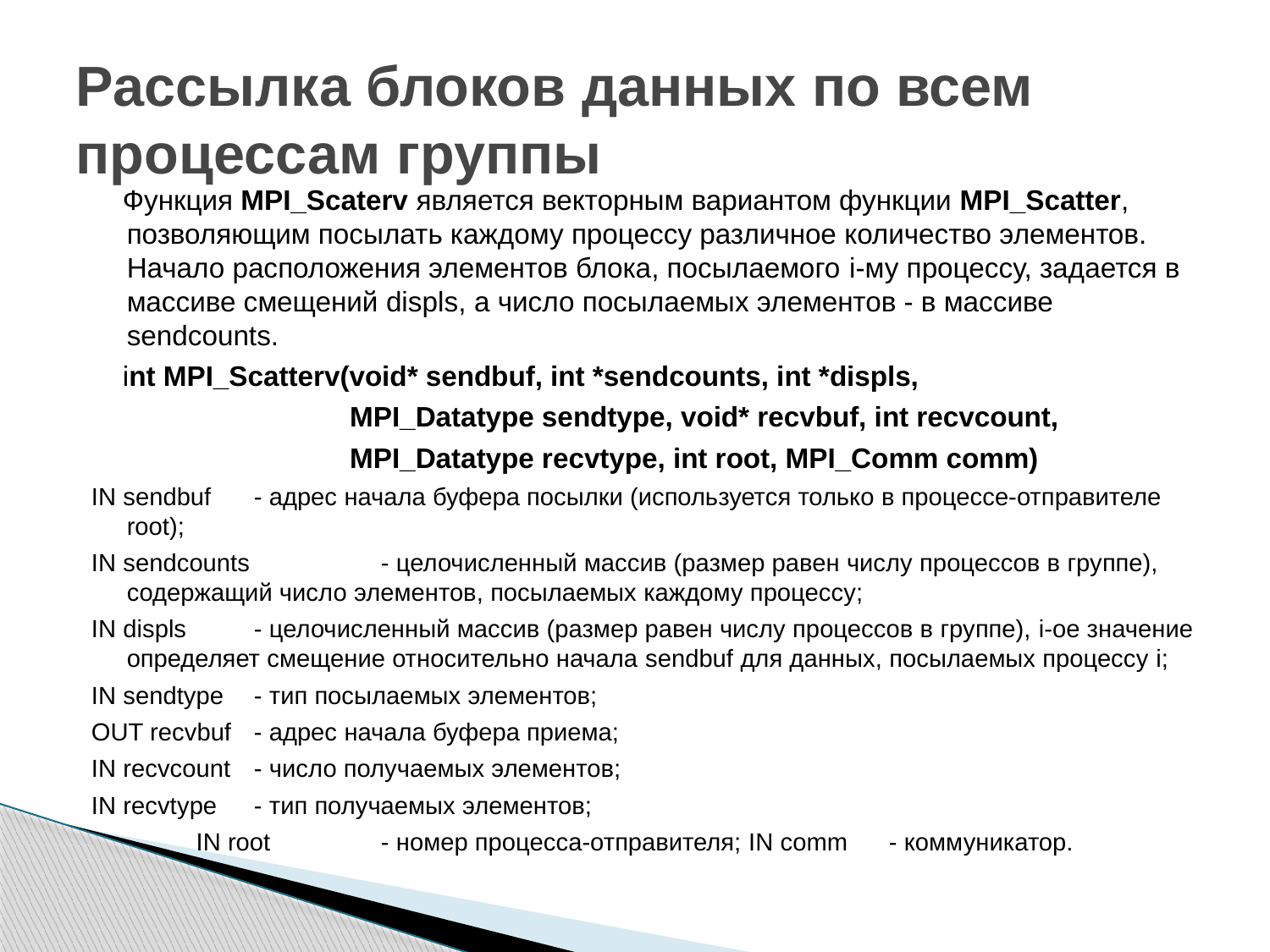

# Рассылка блоков данных по всем процессам группы
    Функция MPI_Scaterv является векторным вариантом функции MPI_Scatter, позволяющим посылать каждому процессу различное количество элементов. Начало расположения элементов блока, посылаемого i-му процессу, задается в массиве смещений displs, а число посылаемых элементов - в массиве sendcounts.
    int MPI_Scatterv(void* sendbuf, int *sendcounts, int *displs,
                                 MPI_Datatype sendtype, void* recvbuf, int recvcount,
                                 MPI_Datatype recvtype, int root, MPI_Comm comm)
IN sendbuf 	- адрес начала буфера посылки (используется только в процессе-отправителе root);
IN sendcounts 	- целочисленный массив (размер равен числу процессов в группе), содержащий число элементов, посылаемых каждому процессу;
IN displs 	- целочисленный массив (размер равен числу процессов в группе), i-ое значение определяет смещение относительно начала sendbuf для данных, посылаемых процессу i;
IN sendtype 	- тип посылаемых элементов;
OUT recvbuf 	- адрес начала буфера приема;
IN recvcount 	- число получаемых элементов;
IN recvtype 	- тип получаемых элементов;
               IN root 	- номер процесса-отправителя; IN comm 	- коммуникатор.